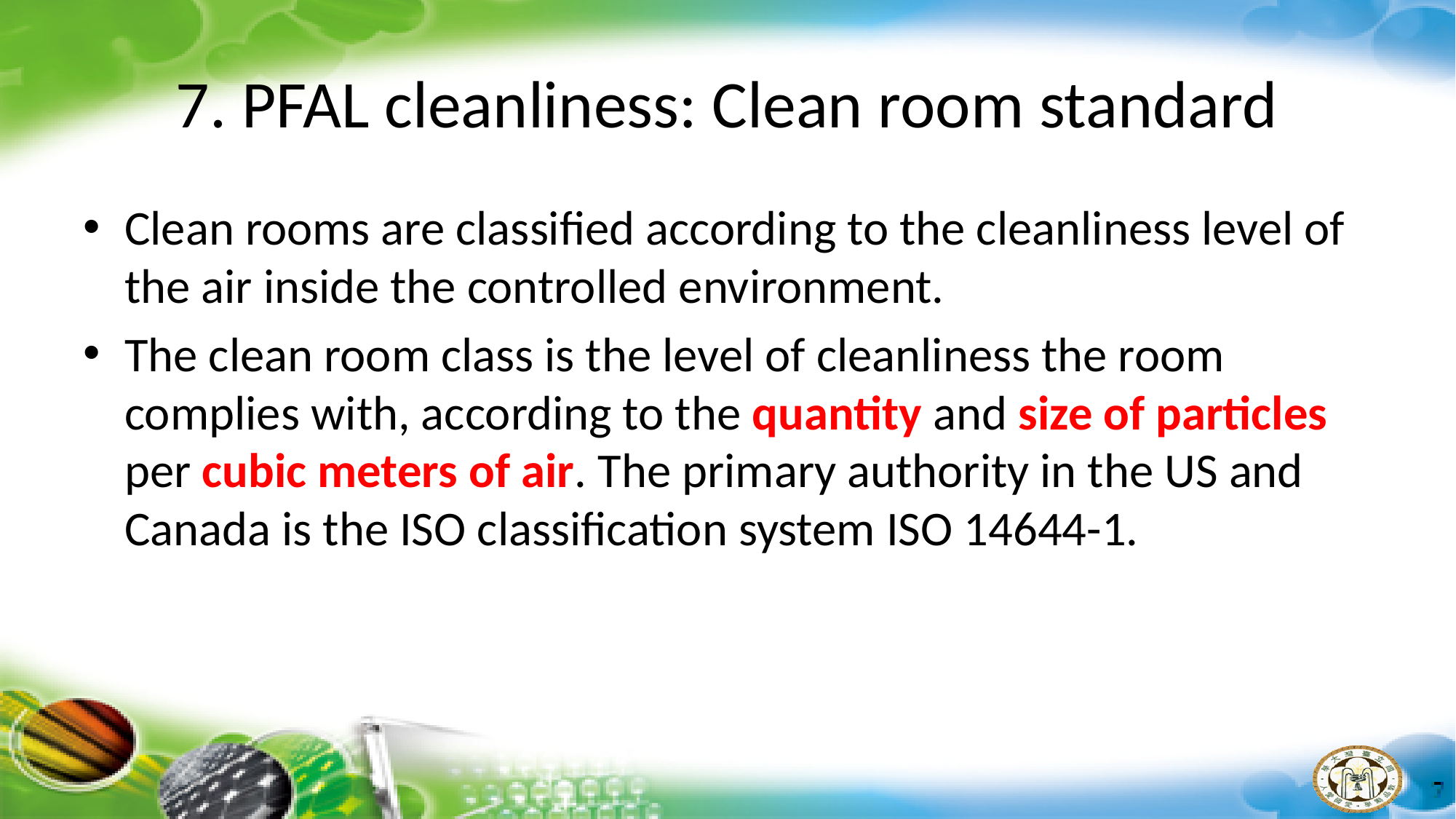

# 7. PFAL cleanliness: Clean room standard
Clean rooms are classified according to the cleanliness level of the air inside the controlled environment.
The clean room class is the level of cleanliness the room complies with, according to the quantity and size of particles per cubic meters of air. The primary authority in the US and Canada is the ISO classification system ISO 14644-1.